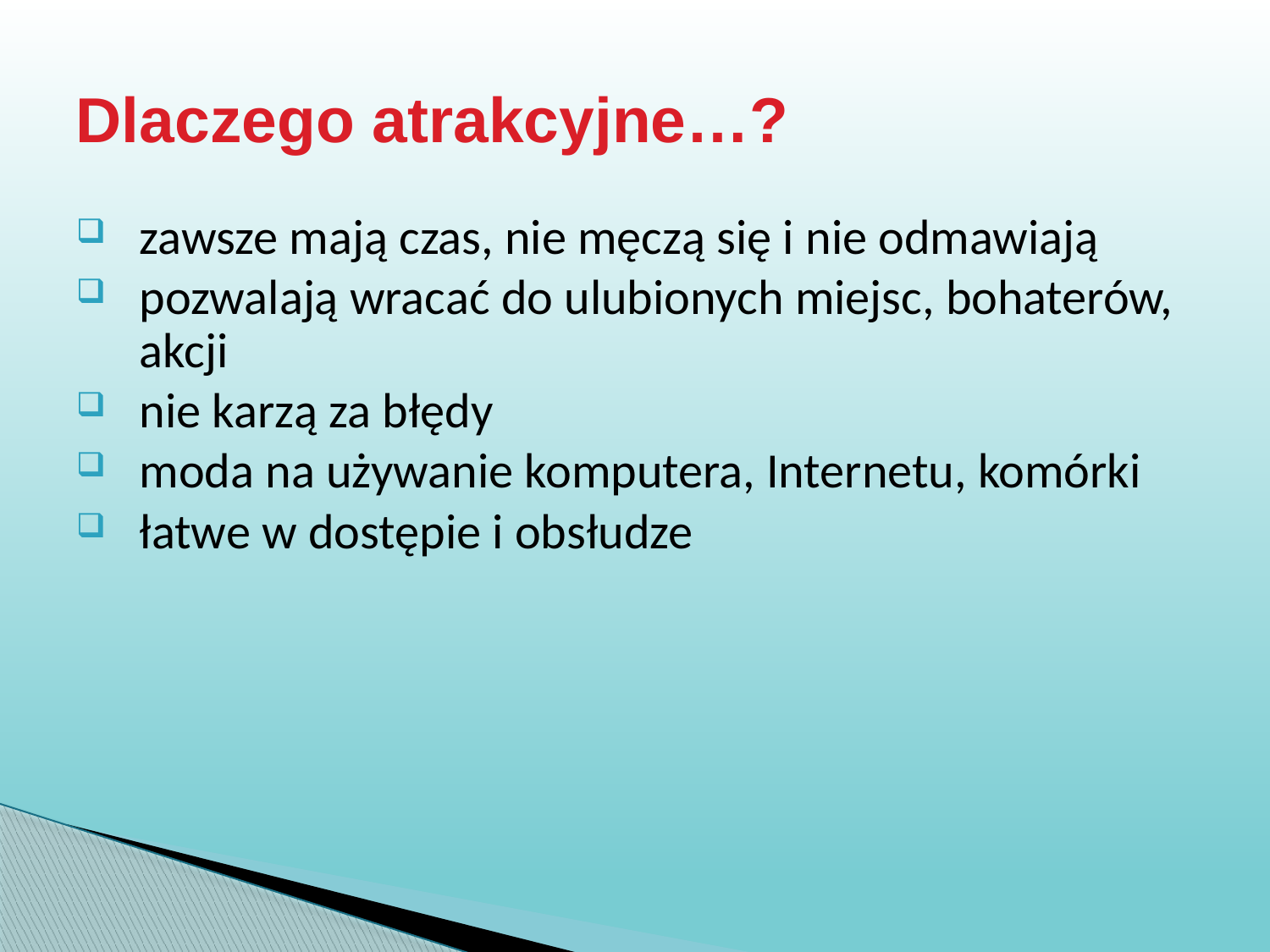

# Dlaczego atrakcyjne…?
zawsze mają czas, nie męczą się i nie odmawiają
pozwalają wracać do ulubionych miejsc, bohaterów, akcji
nie karzą za błędy
moda na używanie komputera, Internetu, komórki
łatwe w dostępie i obsłudze